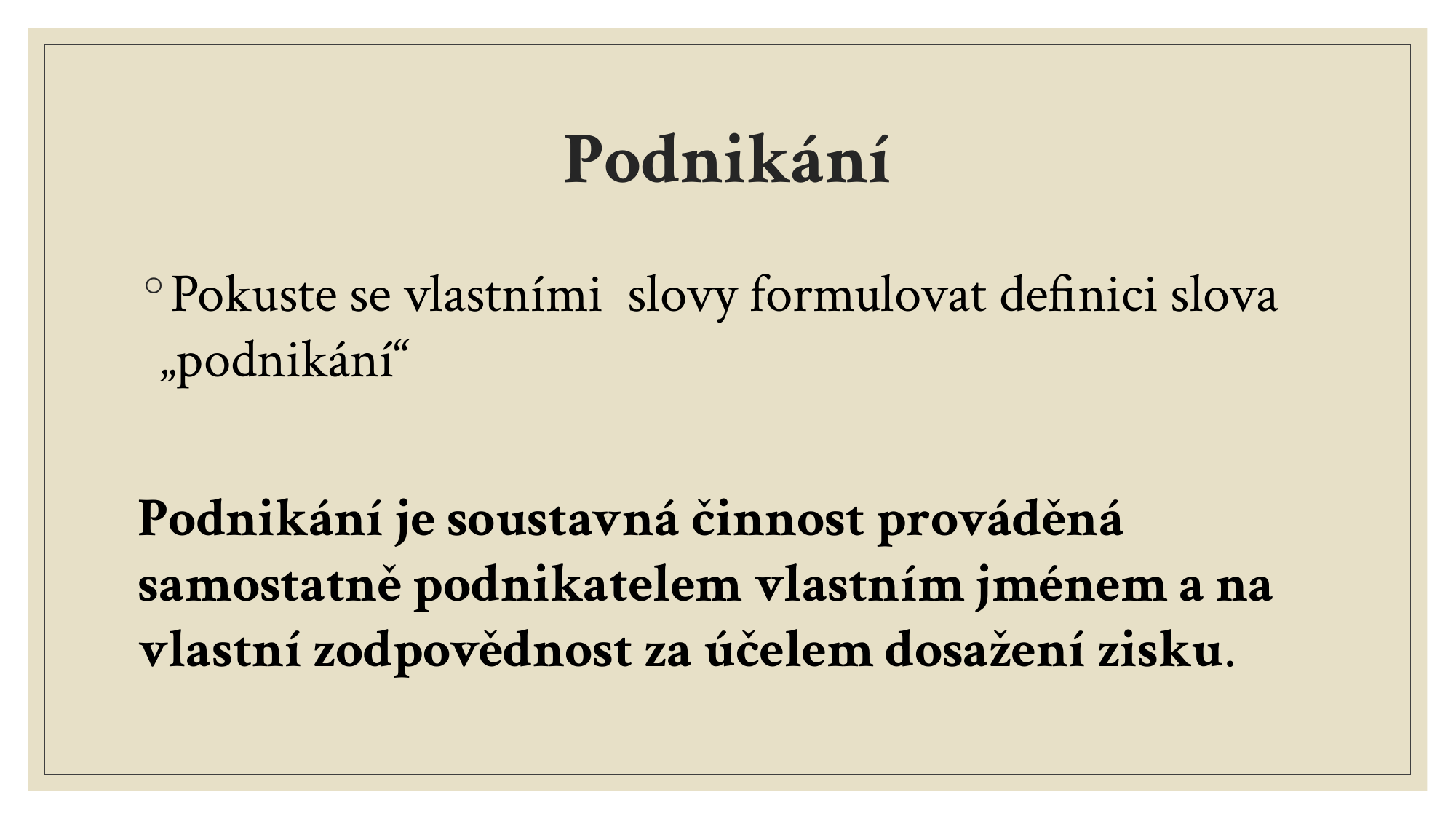

# Podnikání
Pokuste se vlastními  slovy formulovat definici slova „podnikání“

Podnikání je soustavná činnost prováděná samostatně podnikatelem vlastním jménem a na vlastní zodpovědnost za účelem dosažení zisku.